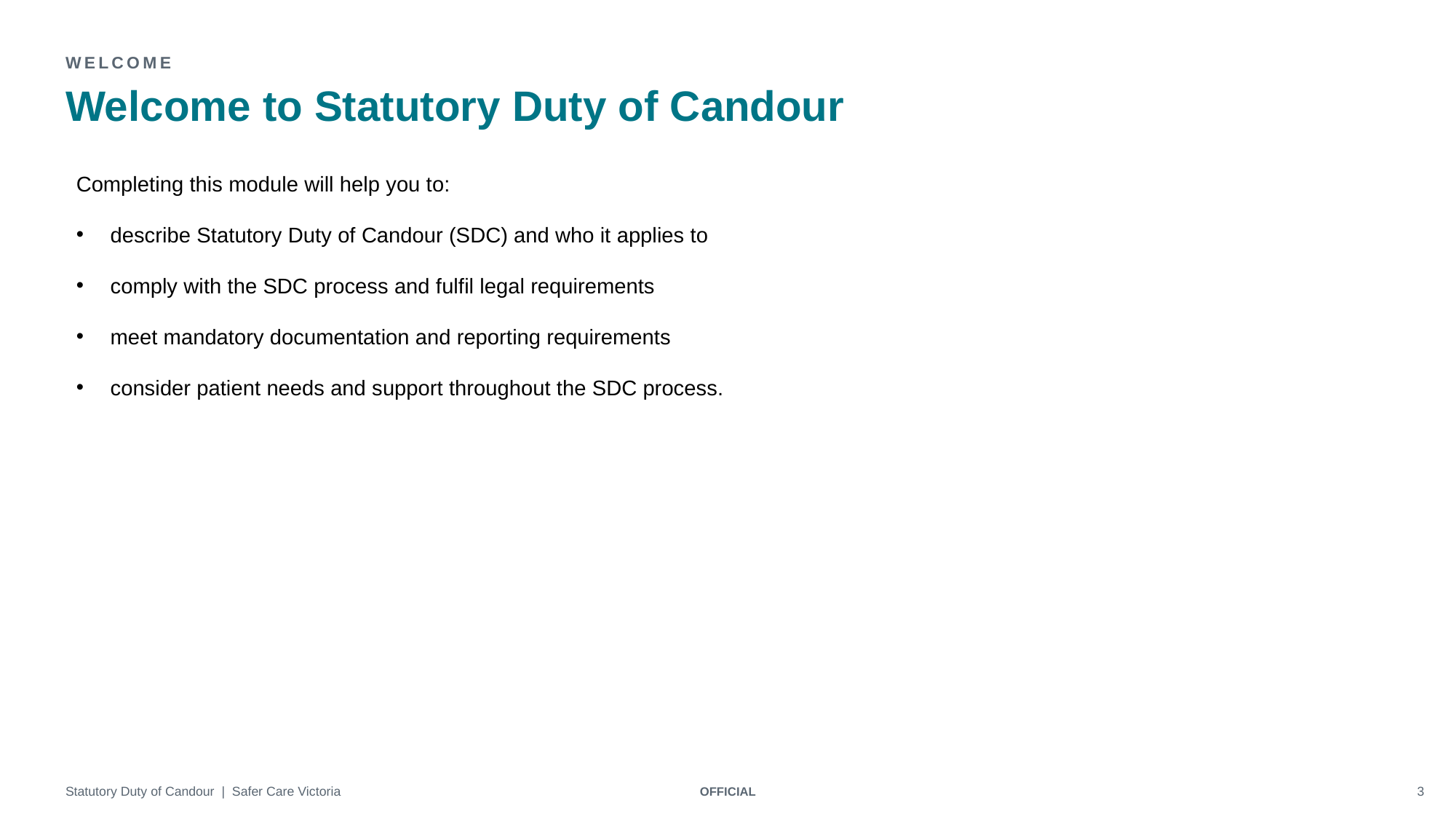

WELCOME
Welcome to Statutory Duty of Candour
Completing this module will help you to:

describe Statutory Duty of Candour (SDC) and who it applies to

comply with the SDC process and fulfil legal requirements

meet mandatory documentation and reporting requirements

consider patient needs and support throughout the SDC process.
Statutory Duty of Candour  |  Safer Care Victoria
OFFICIAL
3